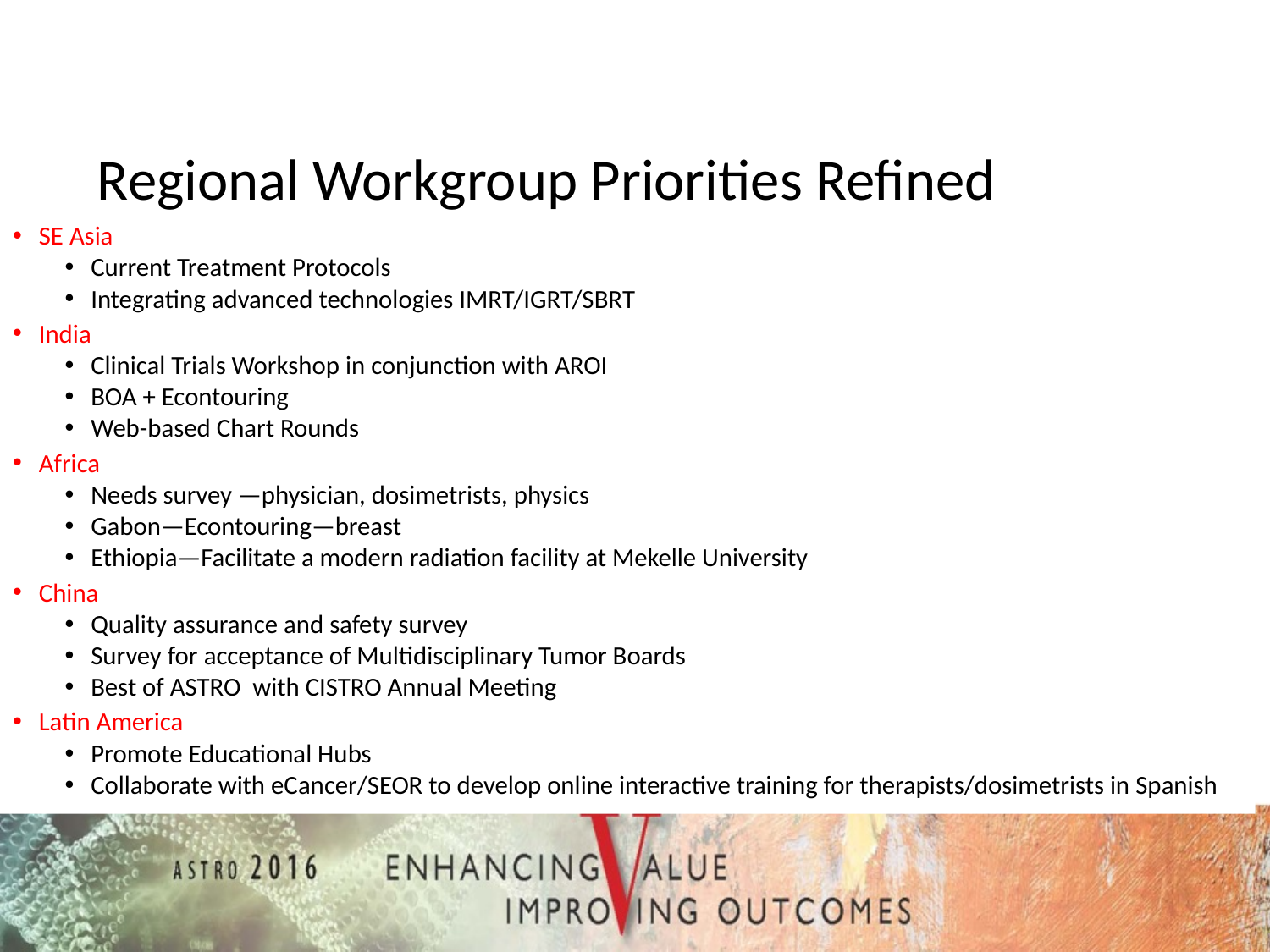

# Regional Workgroup Priorities Refined
SE Asia
Current Treatment Protocols
Integrating advanced technologies IMRT/IGRT/SBRT
India
Clinical Trials Workshop in conjunction with AROI
BOA + Econtouring
Web-based Chart Rounds
Africa
Needs survey —physician, dosimetrists, physics
Gabon—Econtouring—breast
Ethiopia—Facilitate a modern radiation facility at Mekelle University
China
Quality assurance and safety survey
Survey for acceptance of Multidisciplinary Tumor Boards
Best of ASTRO  with CISTRO Annual Meeting
Latin America
Promote Educational Hubs
Collaborate with eCancer/SEOR to develop online interactive training for therapists/dosimetrists in Spanish